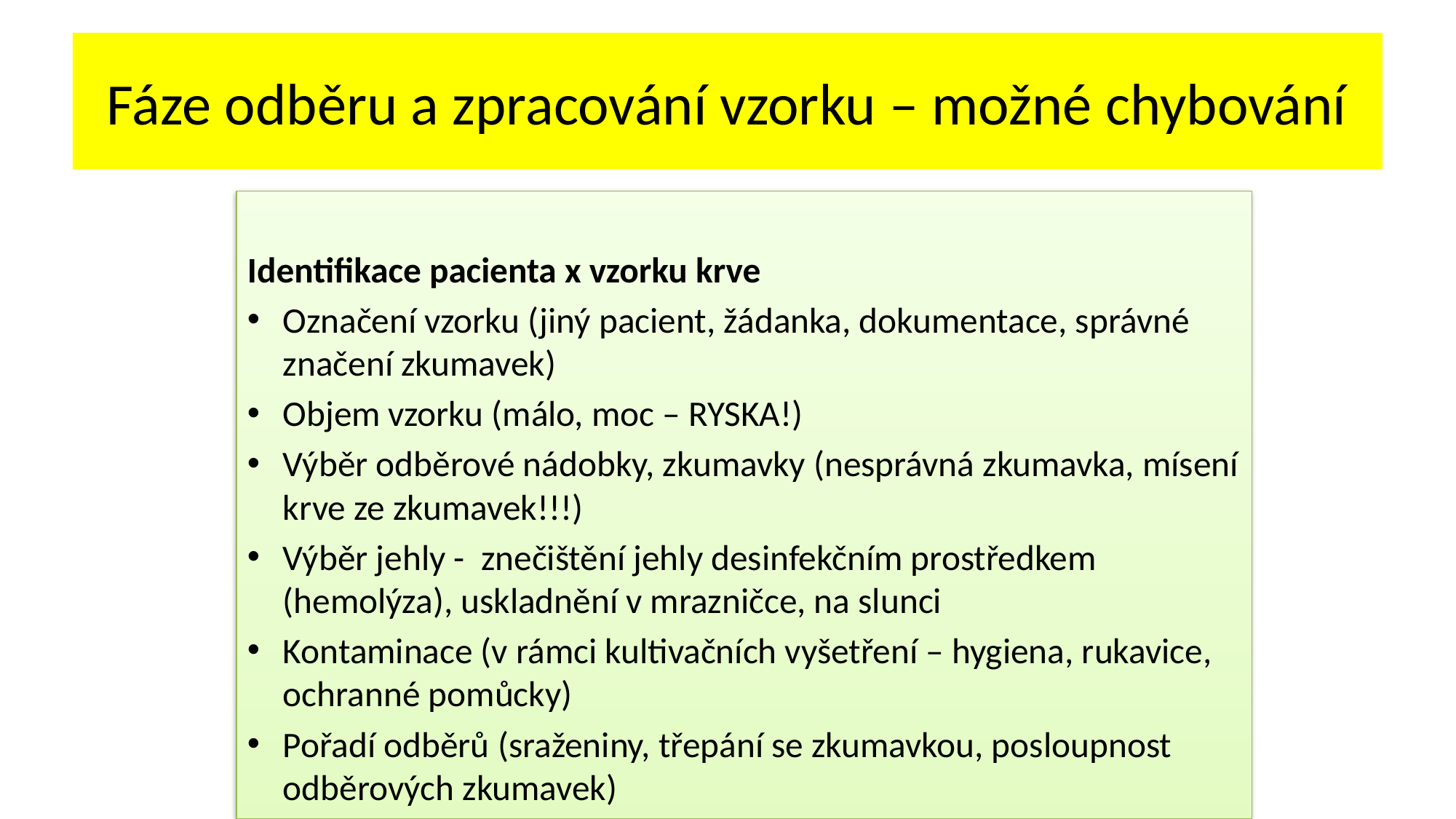

# Fáze odběru a zpracování vzorku – možné chybování

Identifikace pacienta x vzorku krve
Označení vzorku (jiný pacient, žádanka, dokumentace, správné značení zkumavek)
Objem vzorku (málo, moc – RYSKA!)
Výběr odběrové nádobky, zkumavky (nesprávná zkumavka, mísení krve ze zkumavek!!!)
Výběr jehly -  znečištění jehly desinfekčním prostředkem (hemolýza), uskladnění v mrazničce, na slunci
Kontaminace (v rámci kultivačních vyšetření – hygiena, rukavice, ochranné pomůcky)
Pořadí odběrů (sraženiny, třepání se zkumavkou, posloupnost odběrových zkumavek)